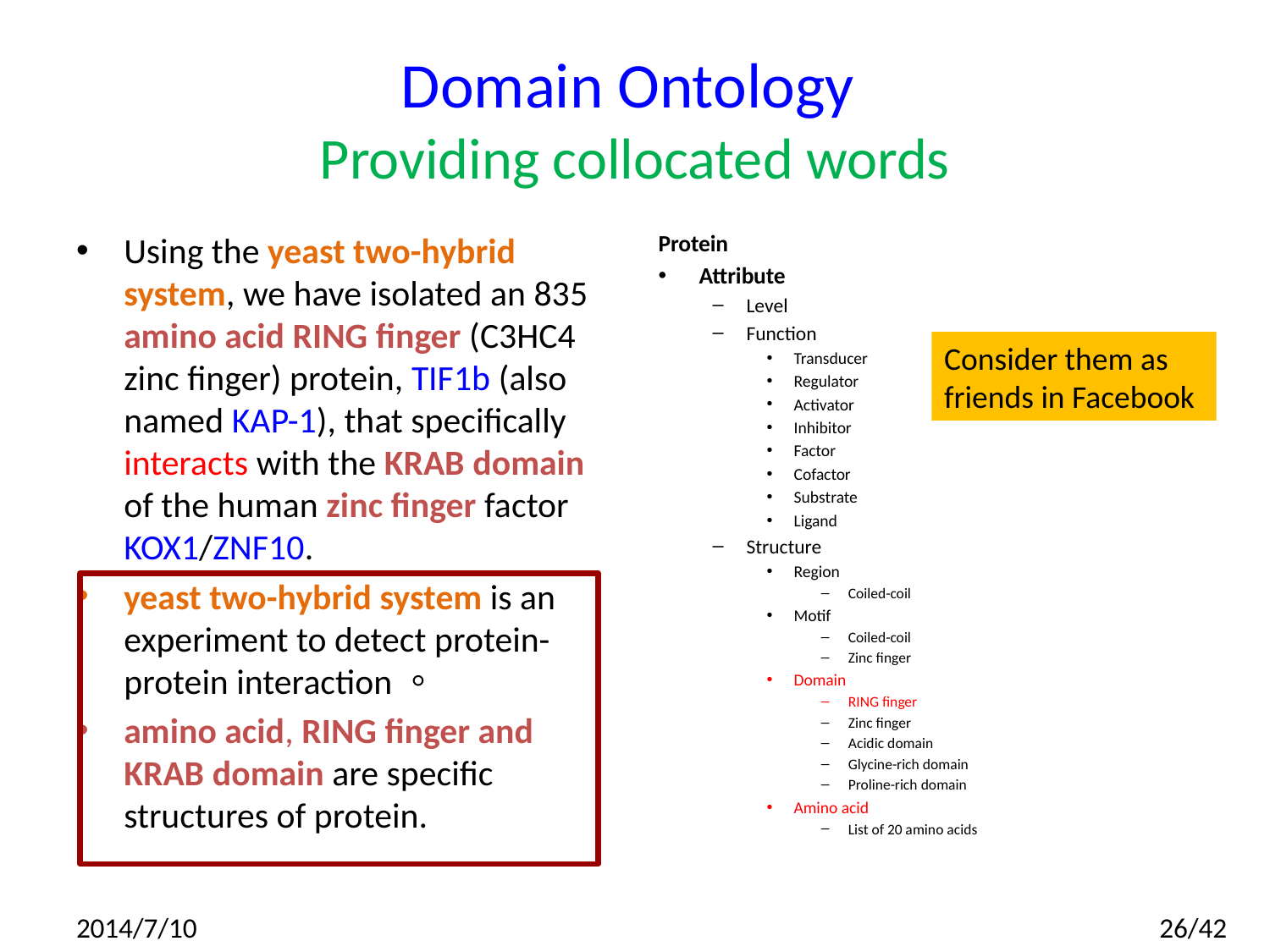

# Domain Ontology Providing collocated words
Using the yeast two-hybrid system, we have isolated an 835 amino acid RING finger (C3HC4 zinc finger) protein, TIF1b (also named KAP-1), that specifically interacts with the KRAB domain of the human zinc finger factor KOX1/ZNF10.
yeast two-hybrid system is an experiment to detect protein-protein interaction。
amino acid, RING finger and KRAB domain are specific structures of protein.
Protein
Attribute
Level
Function
Transducer
Regulator
Activator
Inhibitor
Factor
Cofactor
Substrate
Ligand
Structure
Region
Coiled-coil
Motif
Coiled-coil
Zinc finger
Domain
RING finger
Zinc finger
Acidic domain
Glycine-rich domain
Proline-rich domain
Amino acid
List of 20 amino acids

Consider them as
friends in Facebook

2014/7/10
26/42